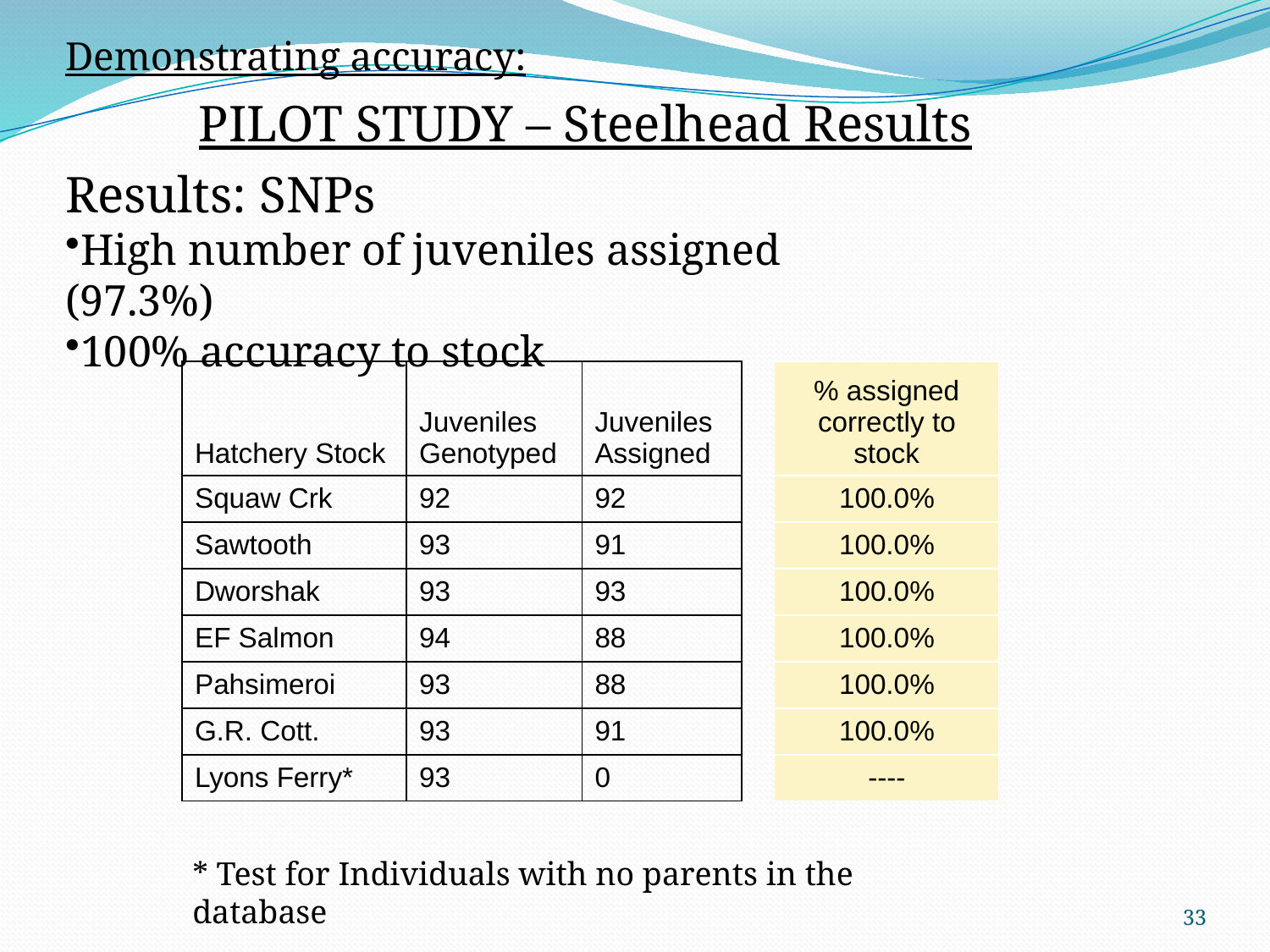

Demonstrating accuracy:
PILOT STUDY – Steelhead Results
Results: SNPs
High number of juveniles assigned (97.3%)
100% accuracy to stock
| Hatchery Stock | Juveniles Genotyped | Juveniles Assigned |  | % assigned correctly to stock |
| --- | --- | --- | --- | --- |
| Squaw Crk | 92 | 92 |  | 100.0% |
| Sawtooth | 93 | 91 |  | 100.0% |
| Dworshak | 93 | 93 |  | 100.0% |
| EF Salmon | 94 | 88 |  | 100.0% |
| Pahsimeroi | 93 | 88 |  | 100.0% |
| G.R. Cott. | 93 | 91 |  | 100.0% |
| Lyons Ferry\* | 93 | 0 |  | ---- |
* Test for Individuals with no parents in the database
33